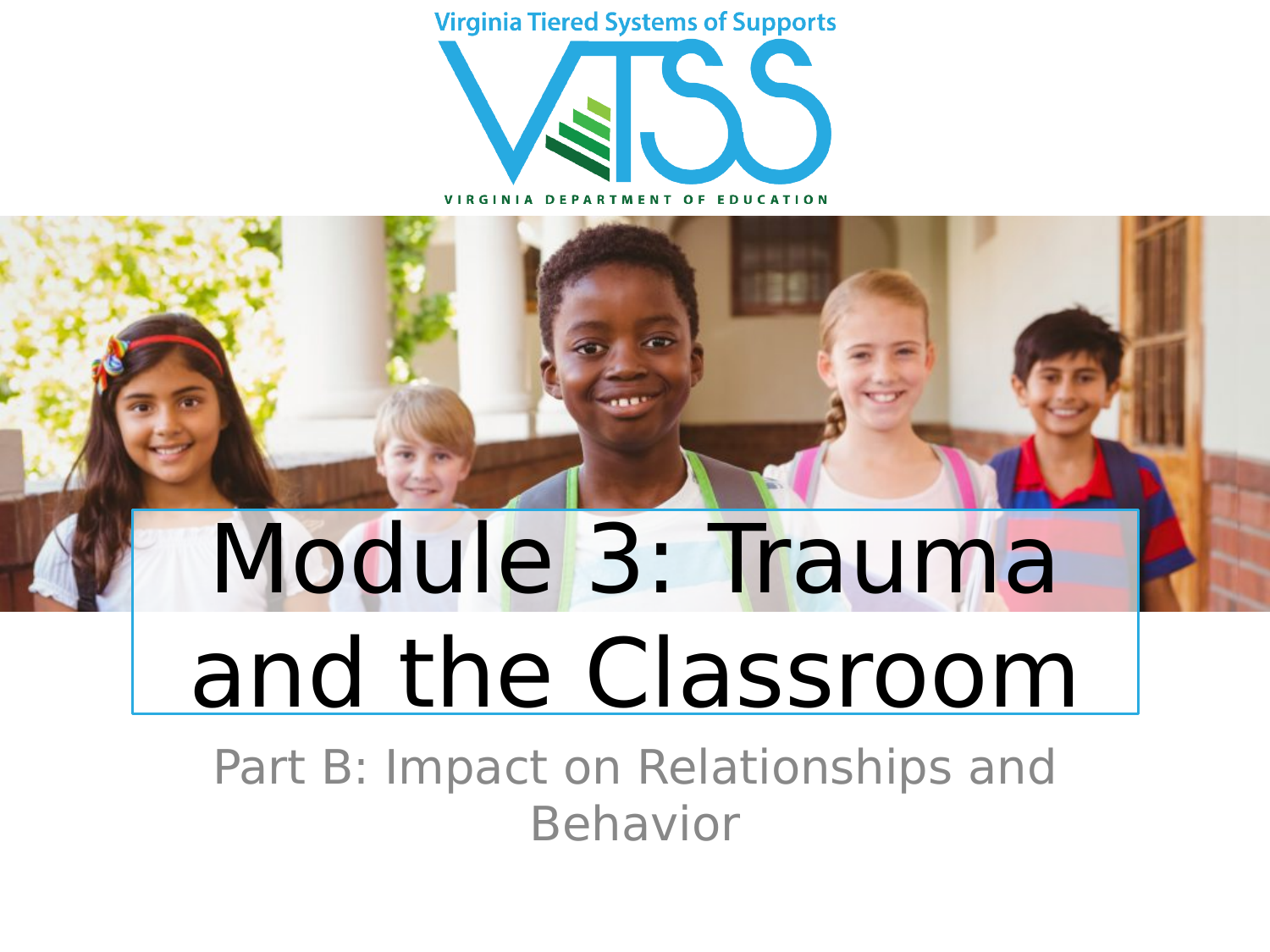

# Module 3: Trauma and the Classroom
Part B: Impact on Relationships and Behavior